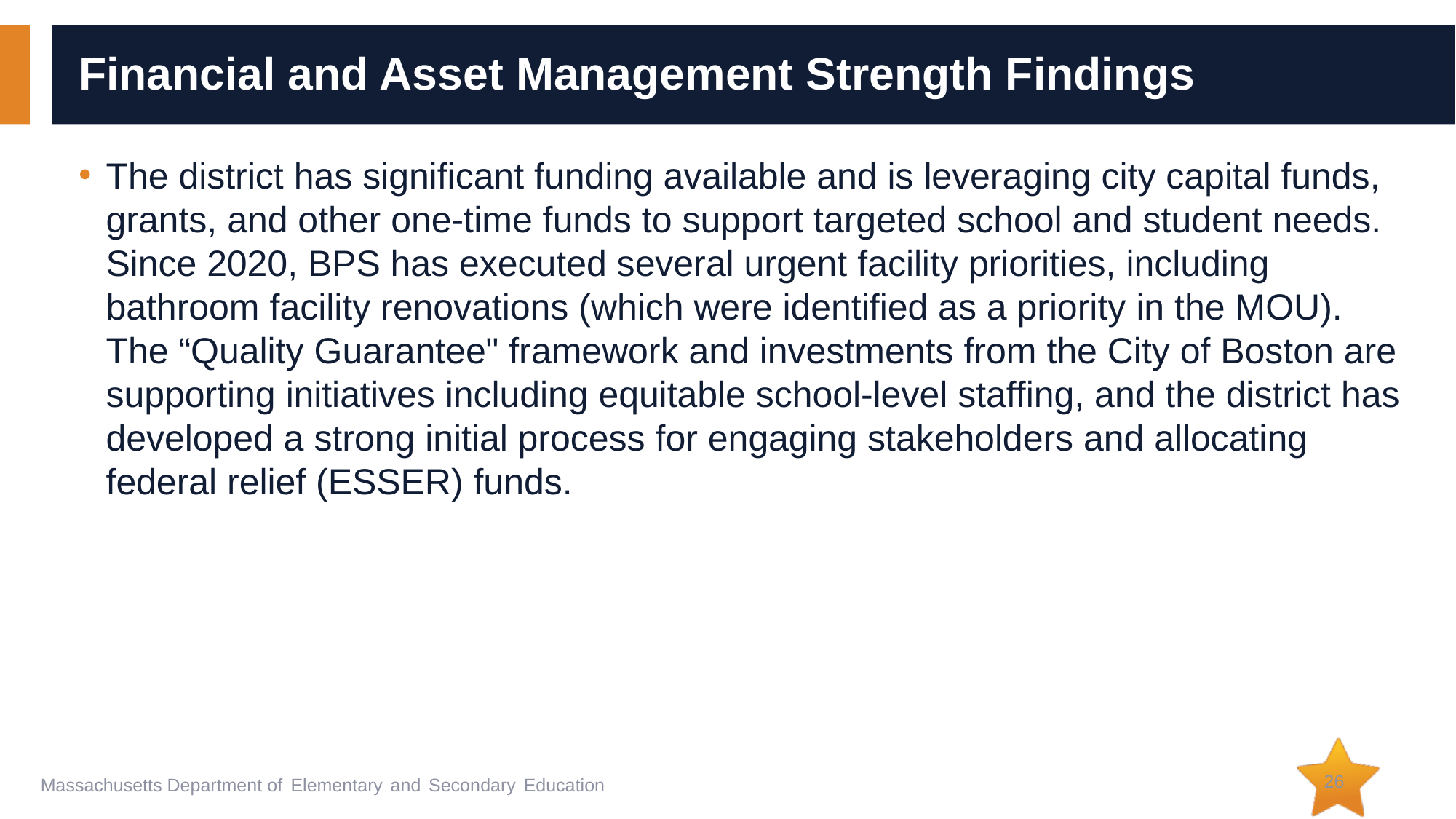

# Financial and Asset Management Strength Findings
The district has significant funding available and is leveraging city capital funds, grants, and other one-time funds to support targeted school and student needs. Since 2020, BPS has executed several urgent facility priorities, including bathroom facility renovations (which were identified as a priority in the MOU). The “Quality Guarantee" framework and investments from the City of Boston are supporting initiatives including equitable school-level staffing, and the district has developed a strong initial process for engaging stakeholders and allocating federal relief (ESSER) funds.
26